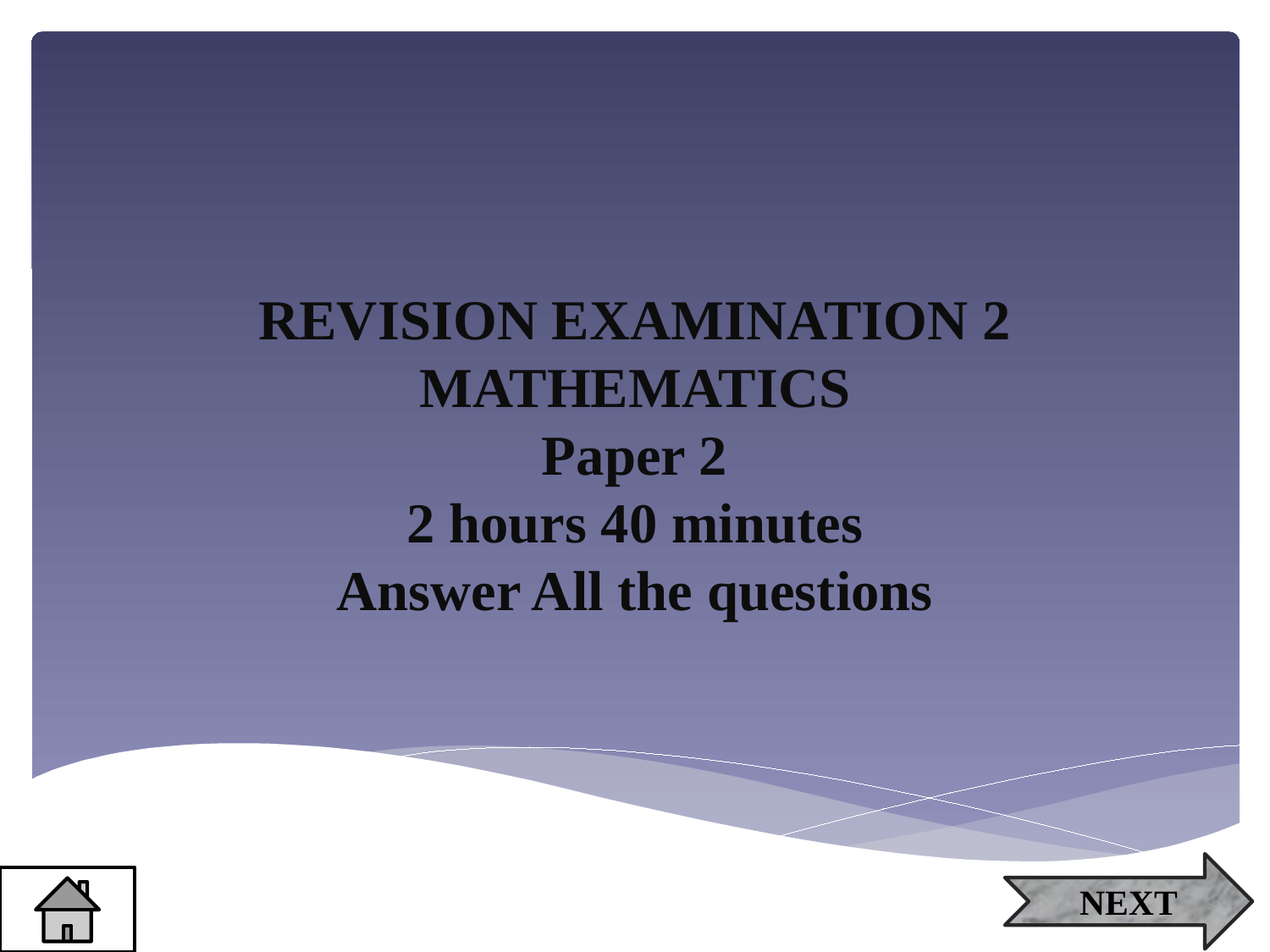

# REVISION EXAMINATION 2 MATHEMATICS Paper 2 2 hours 40 minutes Answer All the questions
NEXT